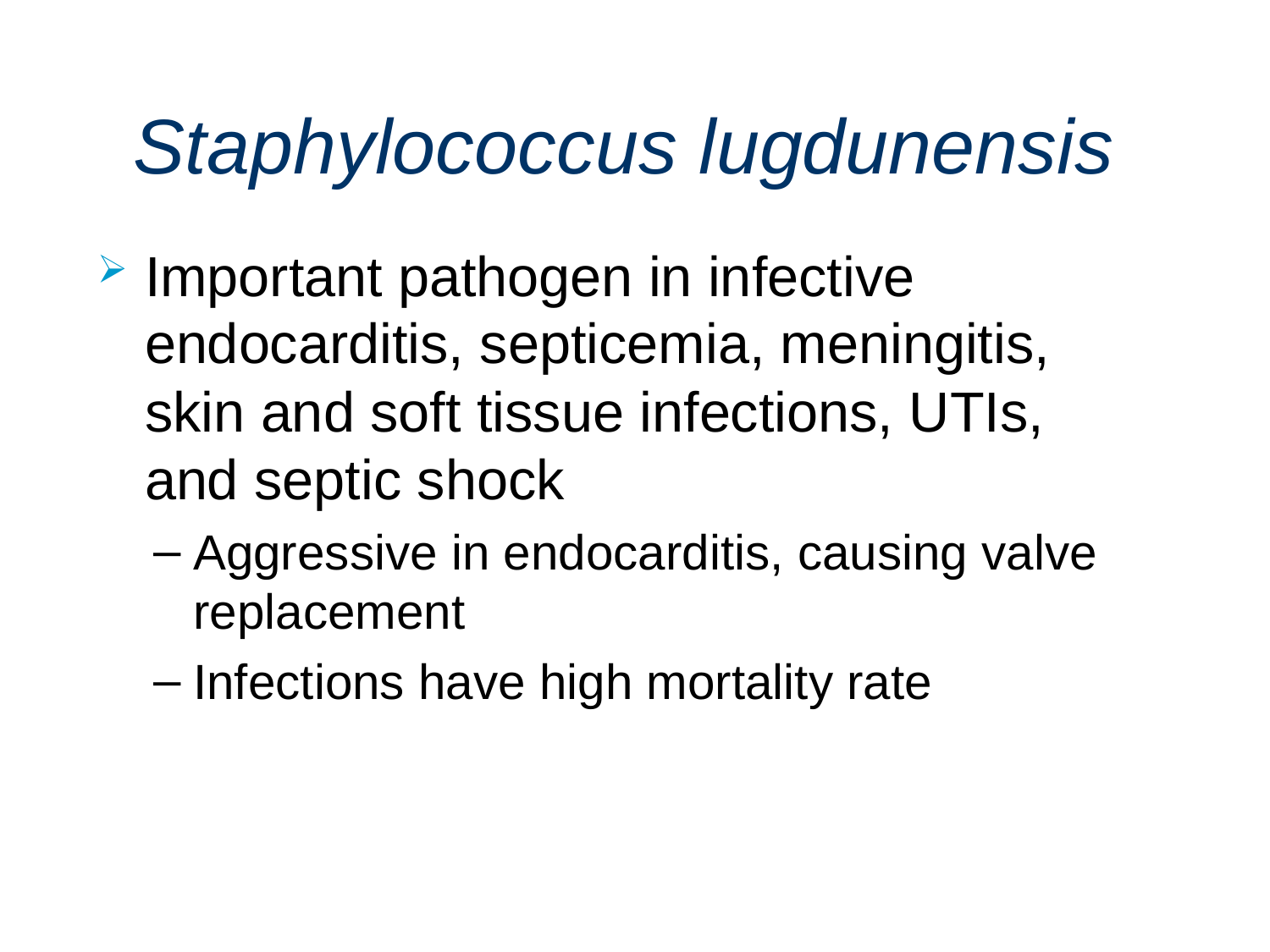

# Staphylococcus lugdunensis
Important pathogen in infective endocarditis, septicemia, meningitis, skin and soft tissue infections, UTIs, and septic shock
Aggressive in endocarditis, causing valve replacement
Infections have high mortality rate